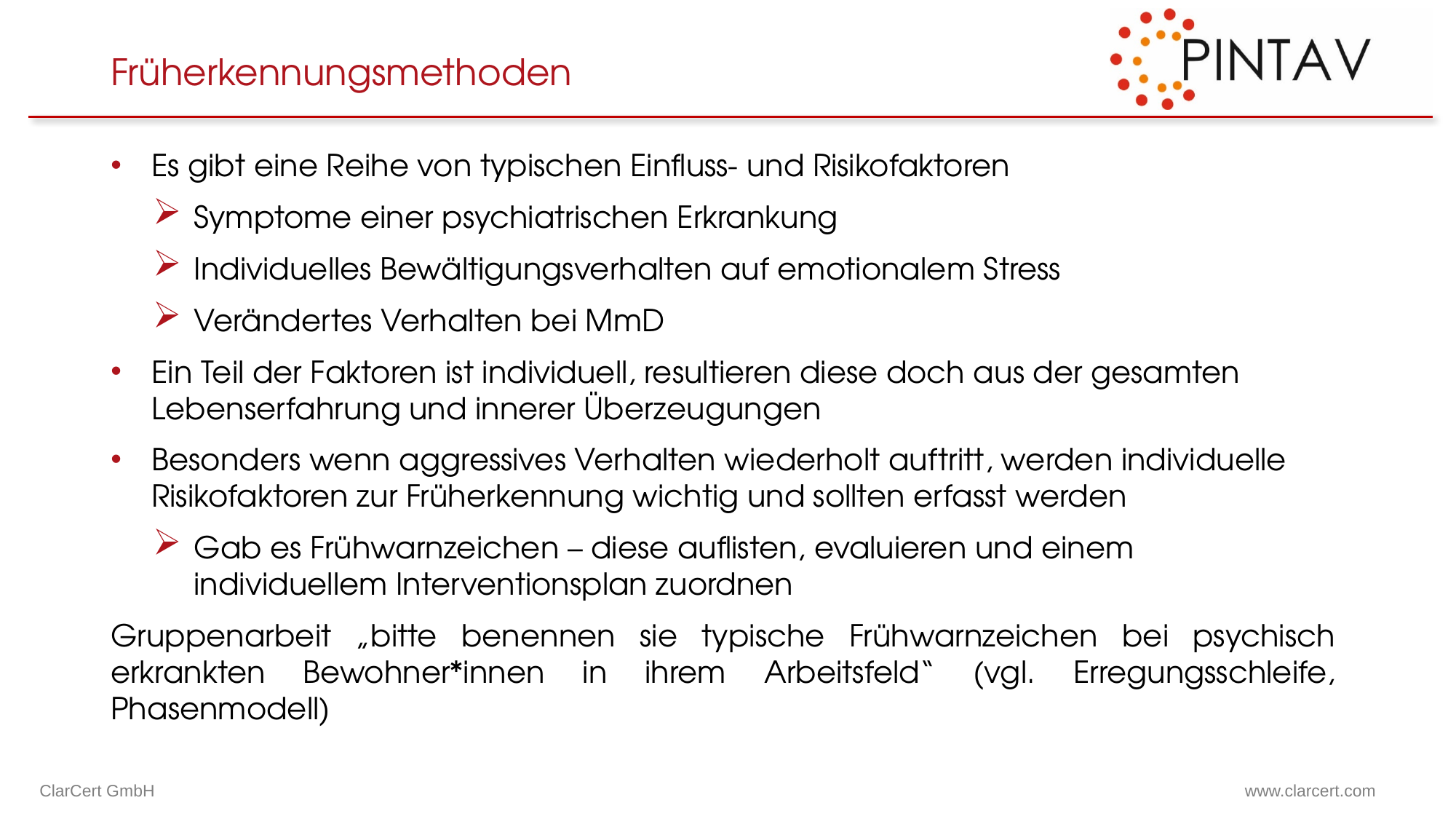

# Früherkennungsmethoden
Es gibt eine Reihe von typischen Einfluss- und Risikofaktoren
Symptome einer psychiatrischen Erkrankung
Individuelles Bewältigungsverhalten auf emotionalem Stress
Verändertes Verhalten bei MmD
Ein Teil der Faktoren ist individuell, resultieren diese doch aus der gesamten Lebenserfahrung und innerer Überzeugungen
Besonders wenn aggressives Verhalten wiederholt auftritt, werden individuelle Risikofaktoren zur Früherkennung wichtig und sollten erfasst werden
Gab es Frühwarnzeichen – diese auflisten, evaluieren und einem individuellem Interventionsplan zuordnen
Gruppenarbeit „bitte benennen sie typische Frühwarnzeichen bei psychisch erkrankten Bewohner*innen in ihrem Arbeitsfeld“ (vgl. Erregungsschleife, Phasenmodell)